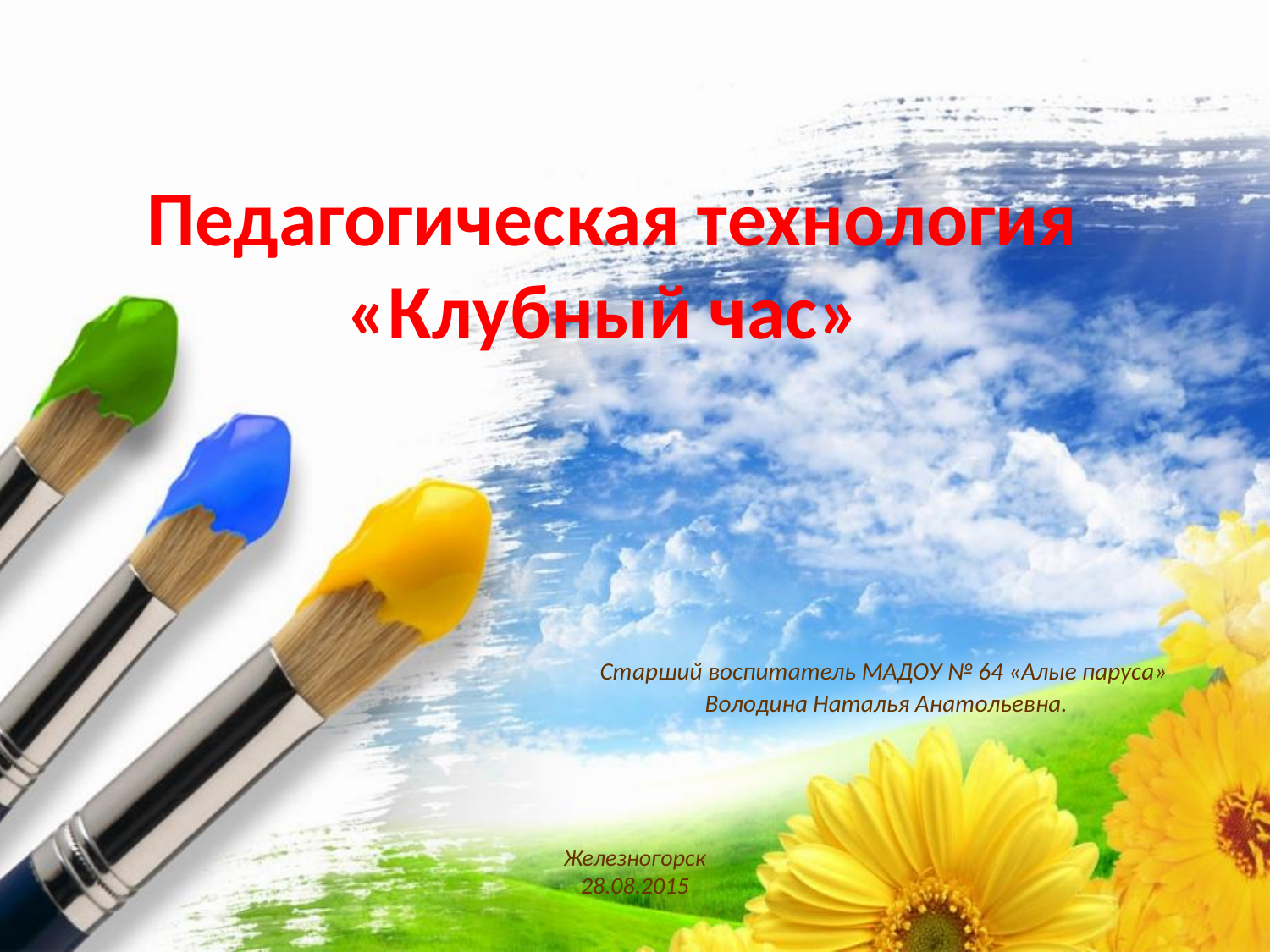

# Педагогическая технология «Клубный час»
Старший воспитатель МАДОУ № 64 «Алые паруса»
Володина Наталья Анатольевна.
Железногорск
28.08.2015